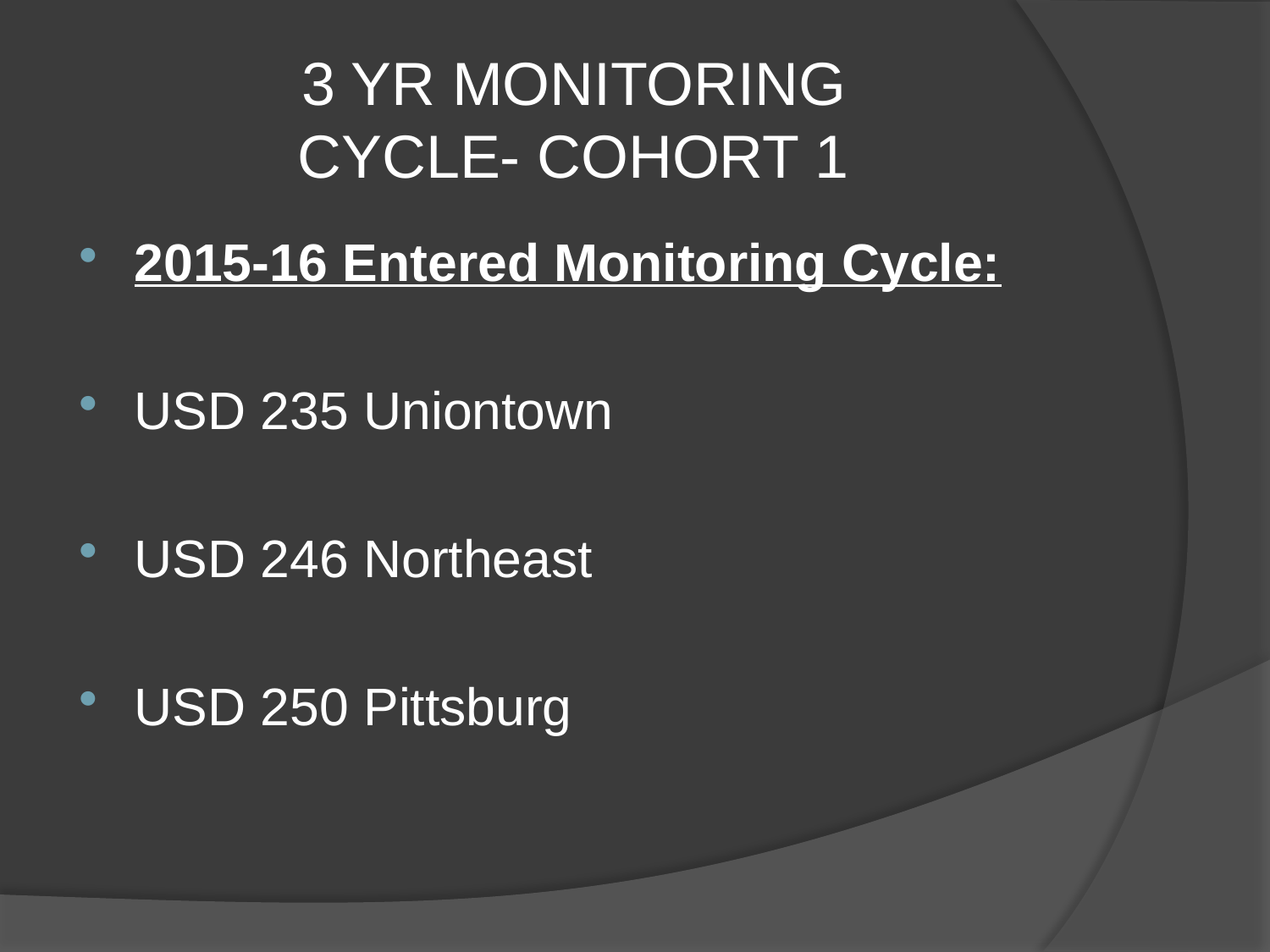

# 3 YR MONITORING CYCLE- COHORT 1
2015-16 Entered Monitoring Cycle:

USD 235 Uniontown

USD 246 Northeast

USD 250 Pittsburg